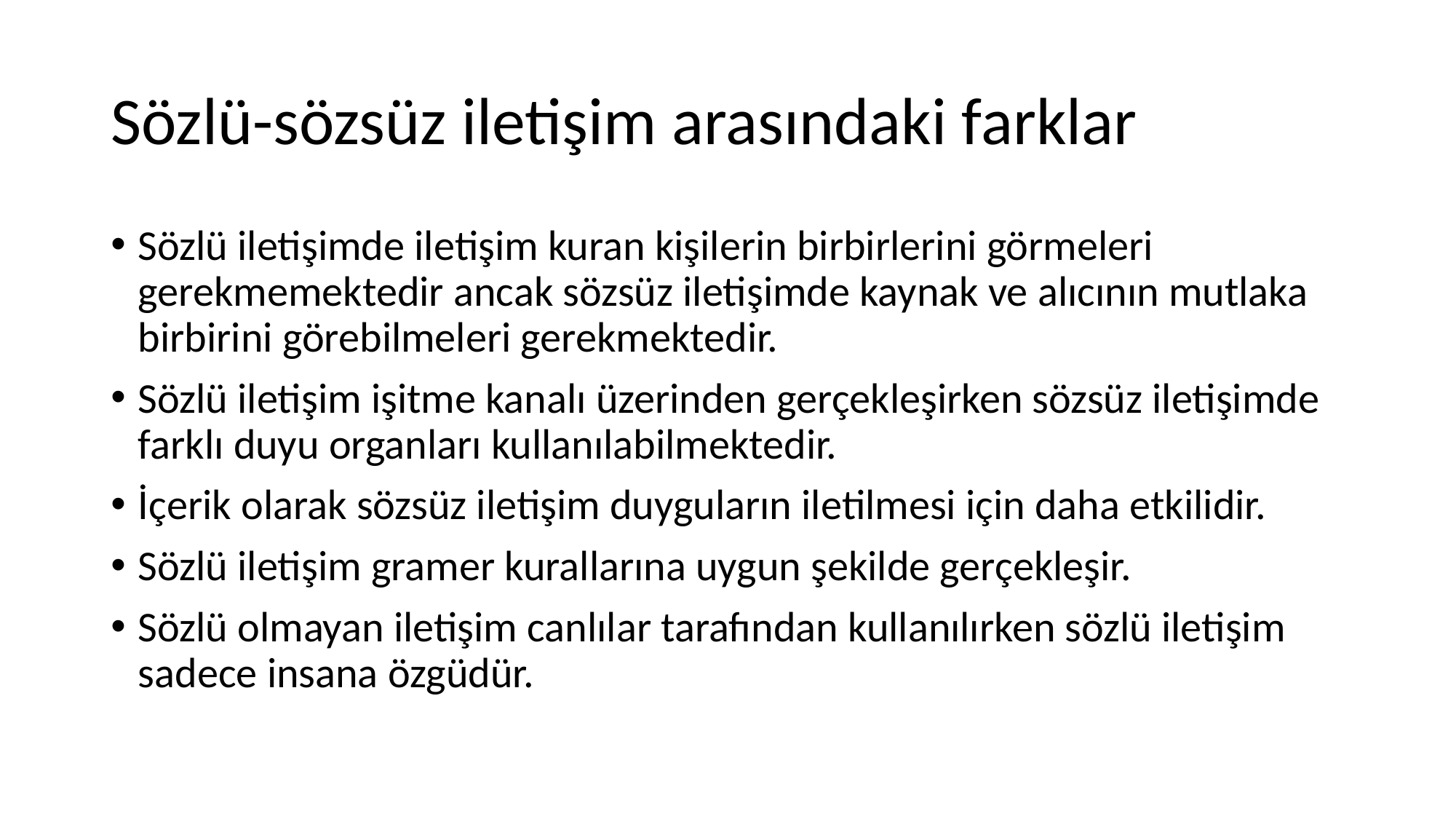

# Sözlü-sözsüz iletişim arasındaki farklar
Sözlü iletişimde iletişim kuran kişilerin birbirlerini görmeleri gerekmemektedir ancak sözsüz iletişimde kaynak ve alıcının mutlaka birbirini görebilmeleri gerekmektedir.
Sözlü iletişim işitme kanalı üzerinden gerçekleşirken sözsüz iletişimde farklı duyu organları kullanılabilmektedir.
İçerik olarak sözsüz iletişim duyguların iletilmesi için daha etkilidir.
Sözlü iletişim gramer kurallarına uygun şekilde gerçekleşir.
Sözlü olmayan iletişim canlılar tarafından kullanılırken sözlü iletişim sadece insana özgüdür.